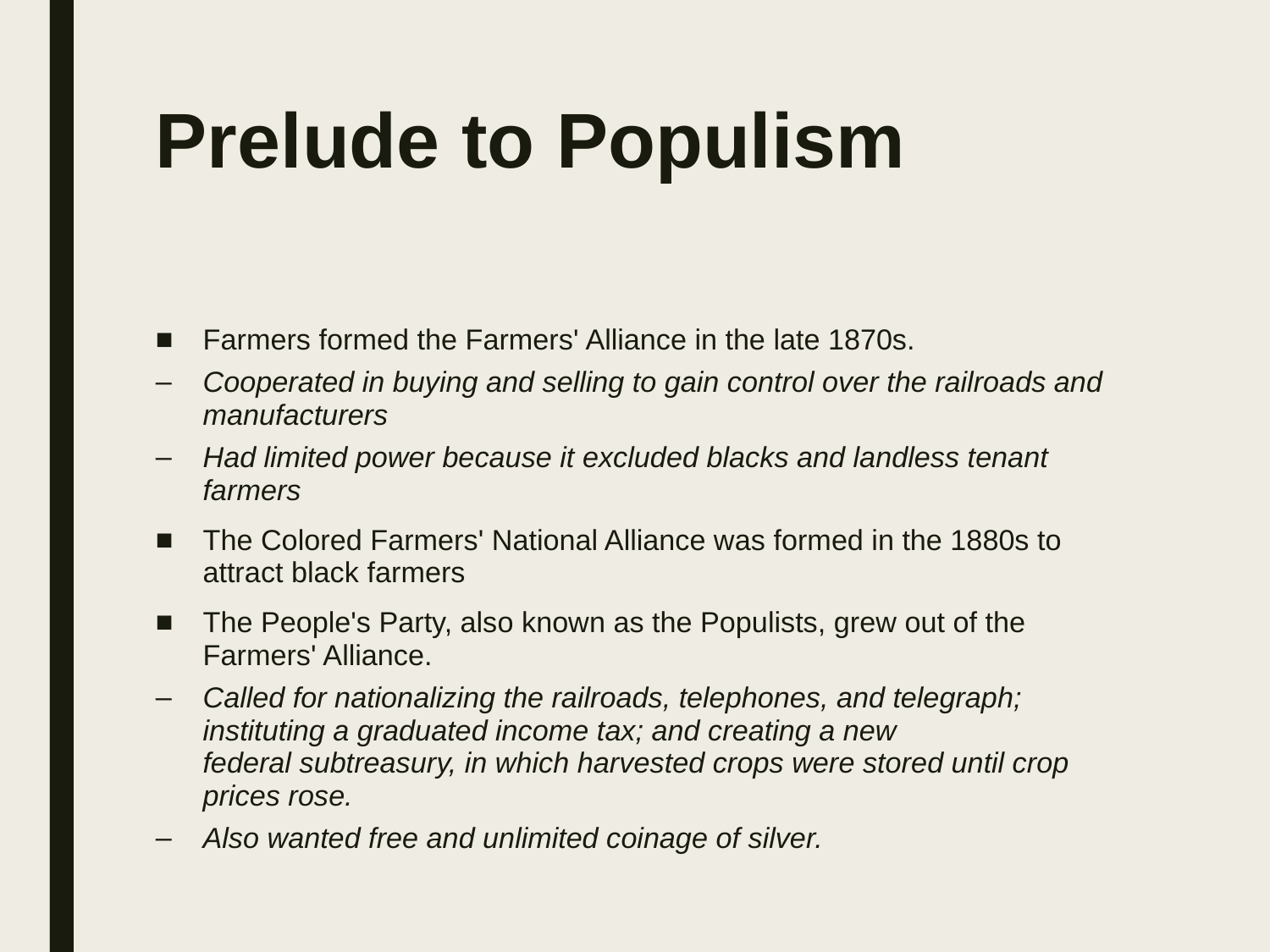

# Prelude to Populism
Farmers formed the Farmers' Alliance in the late 1870s.
Cooperated in buying and selling to gain control over the railroads and manufacturers
Had limited power because it excluded blacks and landless tenant farmers
The Colored Farmers' National Alliance was formed in the 1880s to attract black farmers
The People's Party, also known as the Populists, grew out of the Farmers' Alliance.
Called for nationalizing the railroads, telephones, and telegraph; instituting a graduated income tax; and creating a new federal subtreasury, in which harvested crops were stored until crop prices rose.
Also wanted free and unlimited coinage of silver.